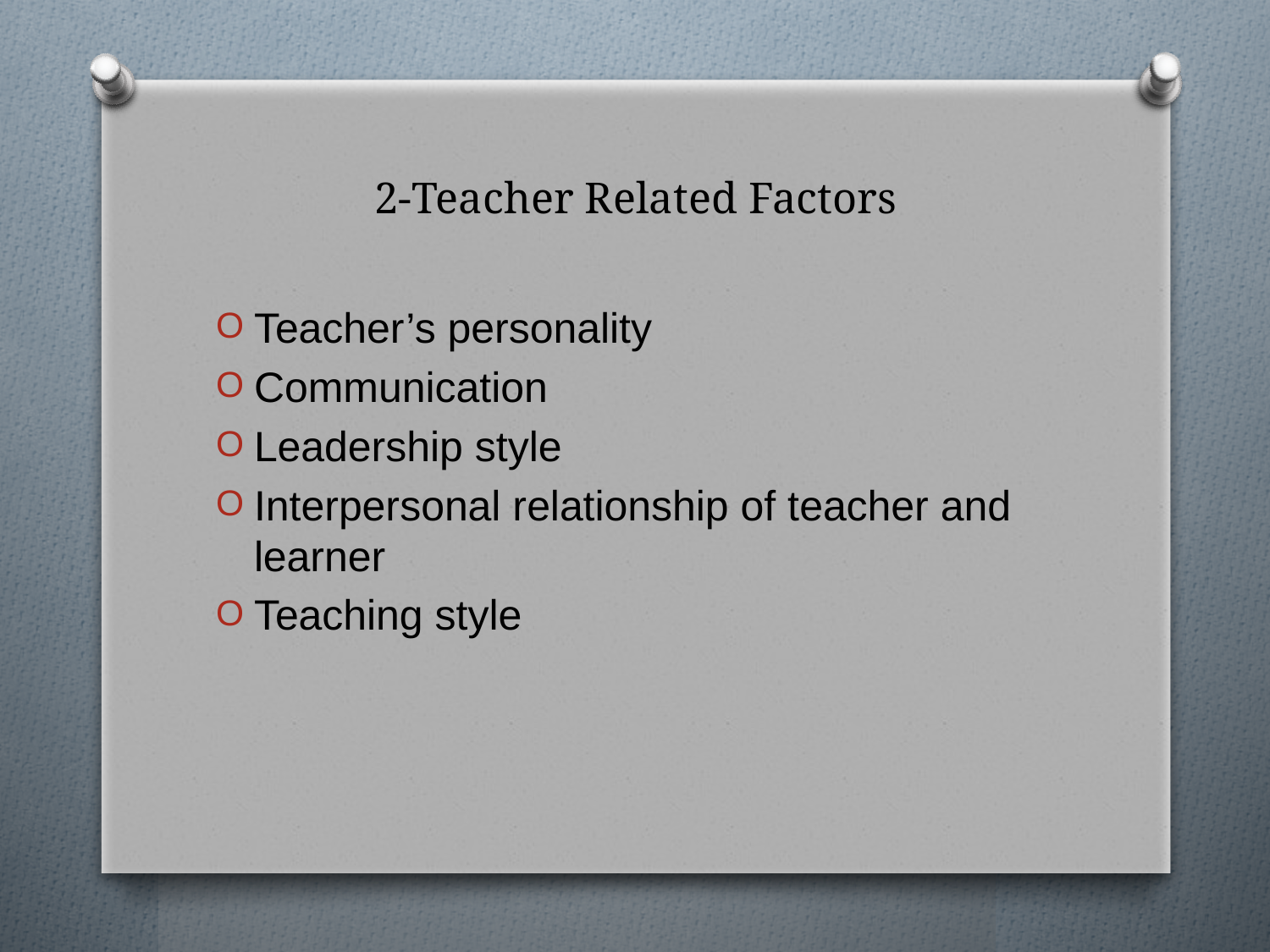

# 2-Teacher Related Factors
Teacher’s personality
Communication
Leadership style
Interpersonal relationship of teacher and learner
Teaching style